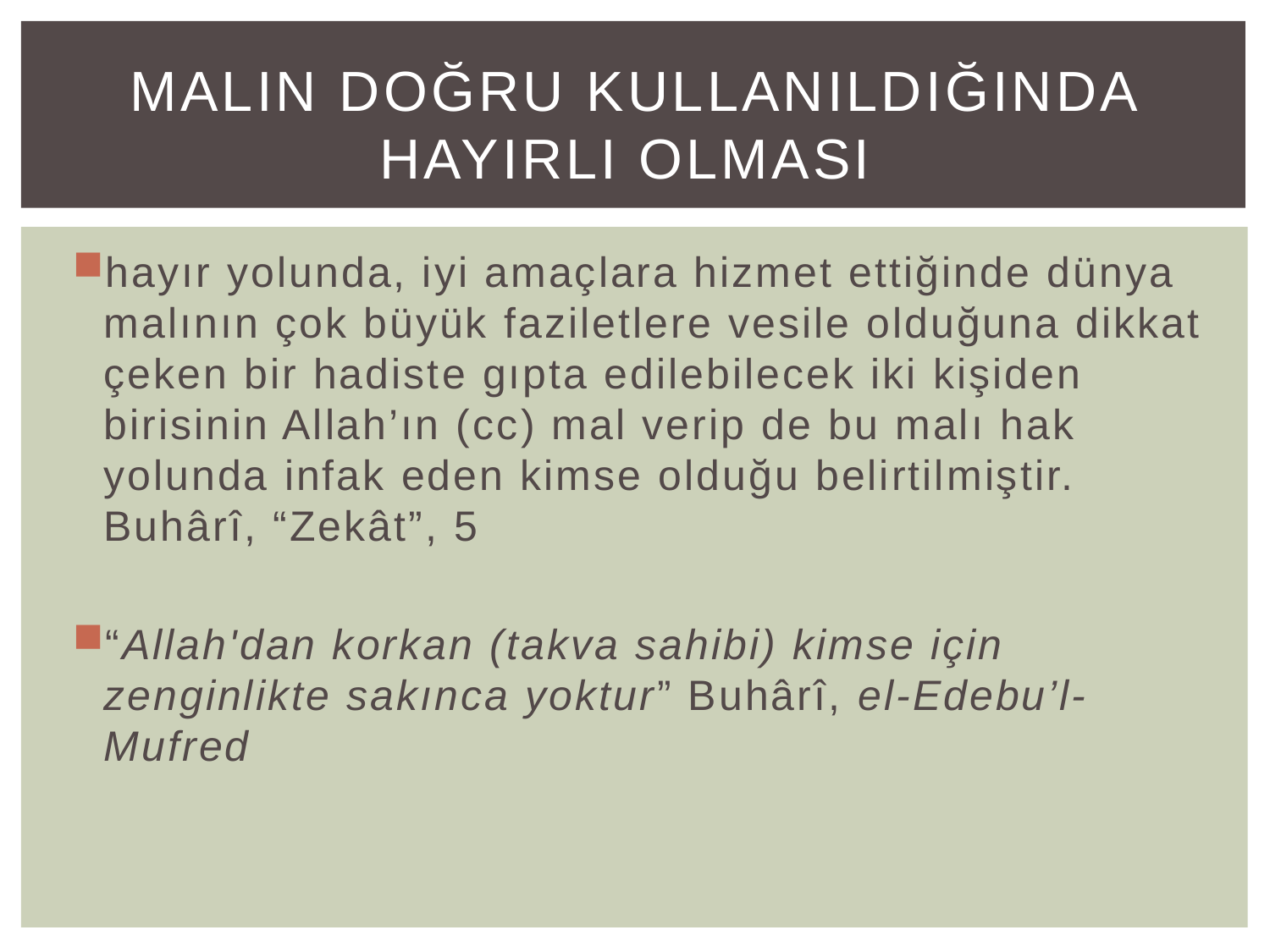

# Malın doğru kullanıldığında hayırlı olması
hayır yolunda, iyi amaçlara hizmet ettiğinde dünya malının çok büyük faziletlere vesile olduğuna dikkat çeken bir hadiste gıpta edilebilecek iki kişiden birisinin Allah’ın (cc) mal verip de bu malı hak yolunda infak eden kimse olduğu belirtilmiştir. Buhârî, “Zekât”, 5

“Allah'dan korkan (takva sahibi) kimse için zenginlikte sakınca yoktur” Buhârî, el-Edebu’l-Mufred